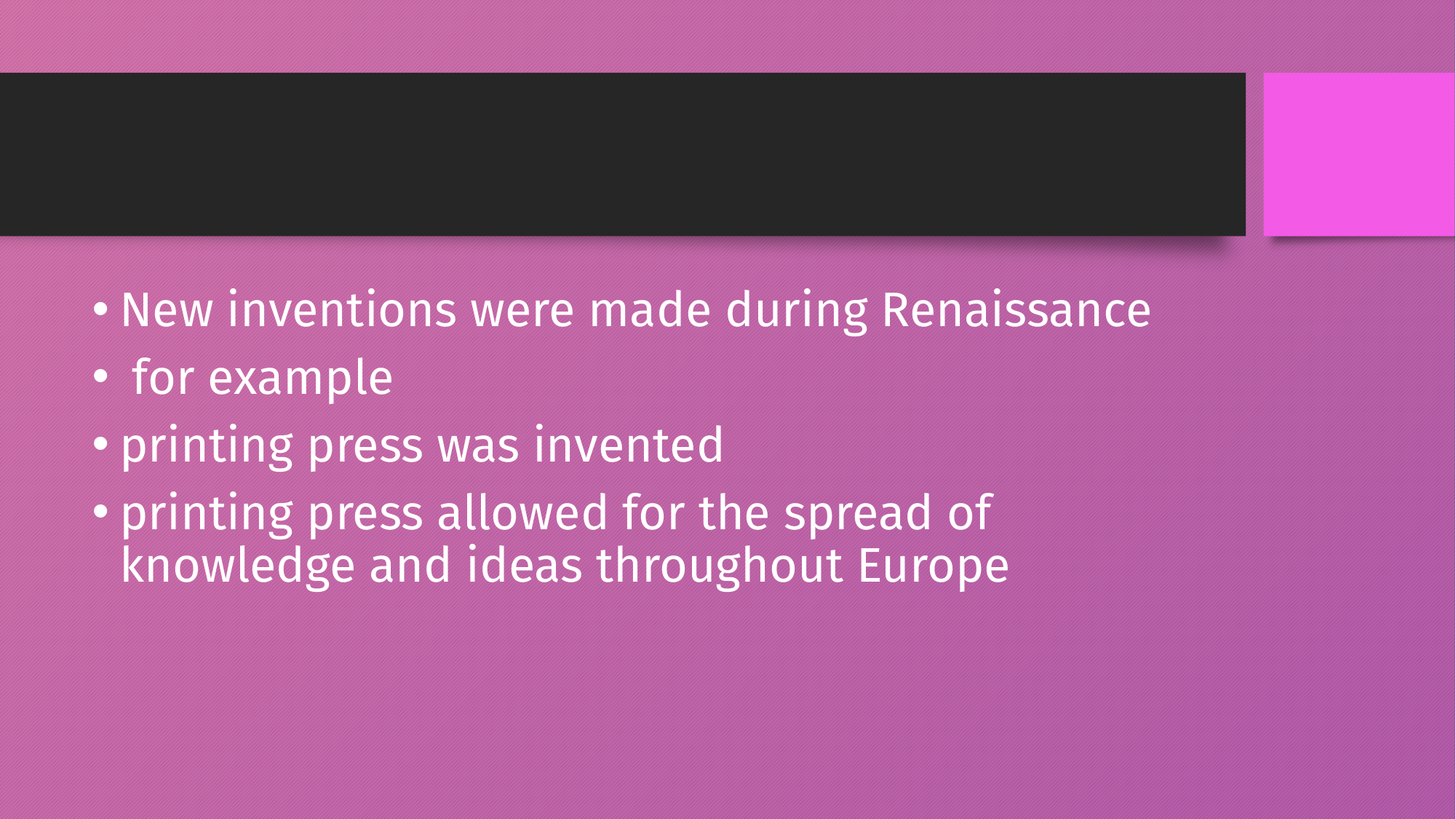

New inventions were made during Renaissance
 for example
printing press was invented
printing press allowed for the spread of knowledge and ideas throughout Europe